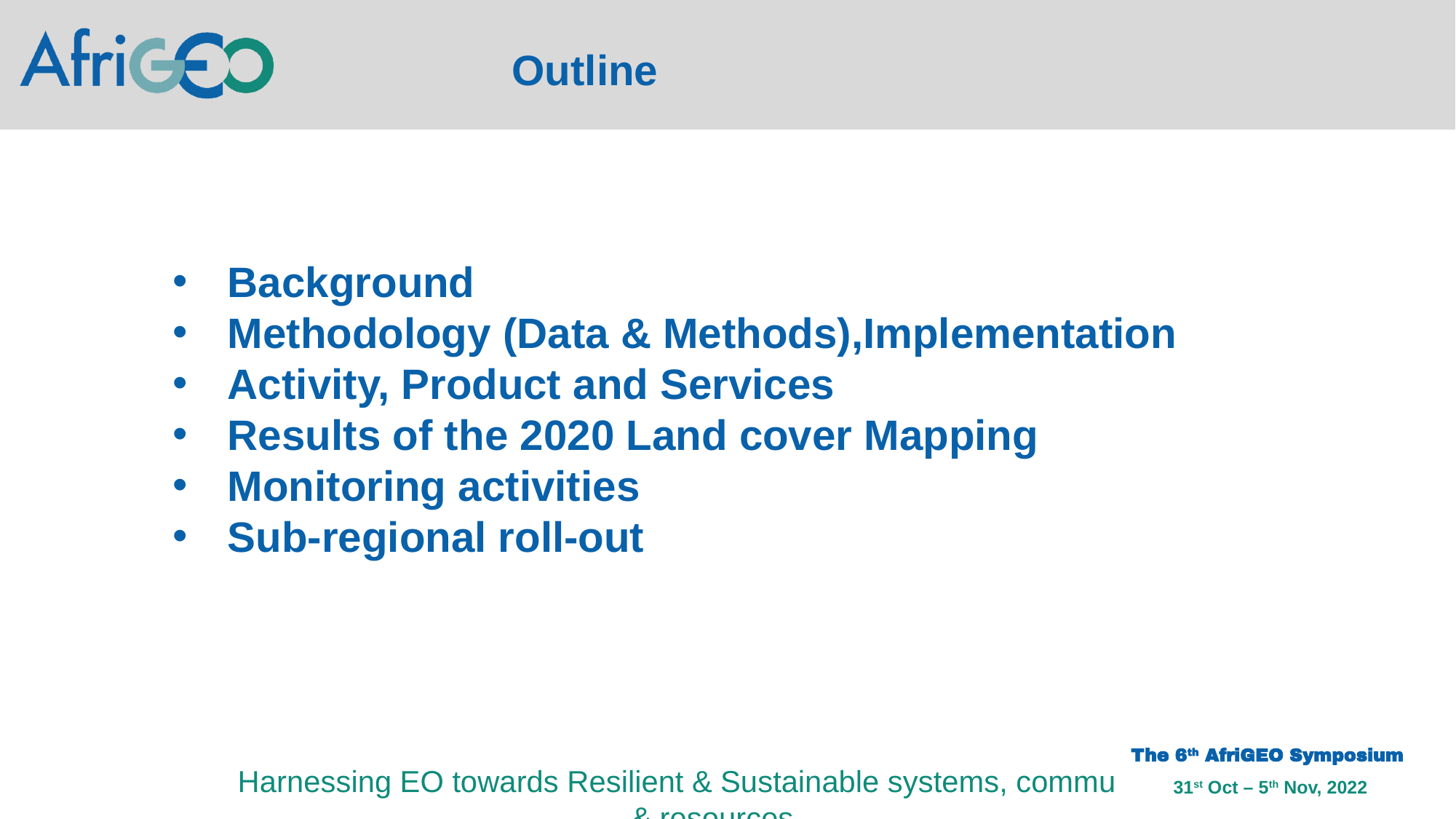

Outline
Background
Methodology (Data & Methods),Implementation
Activity, Product and Services
Results of the 2020 Land cover Mapping
Monitoring activities
Sub-regional roll-out